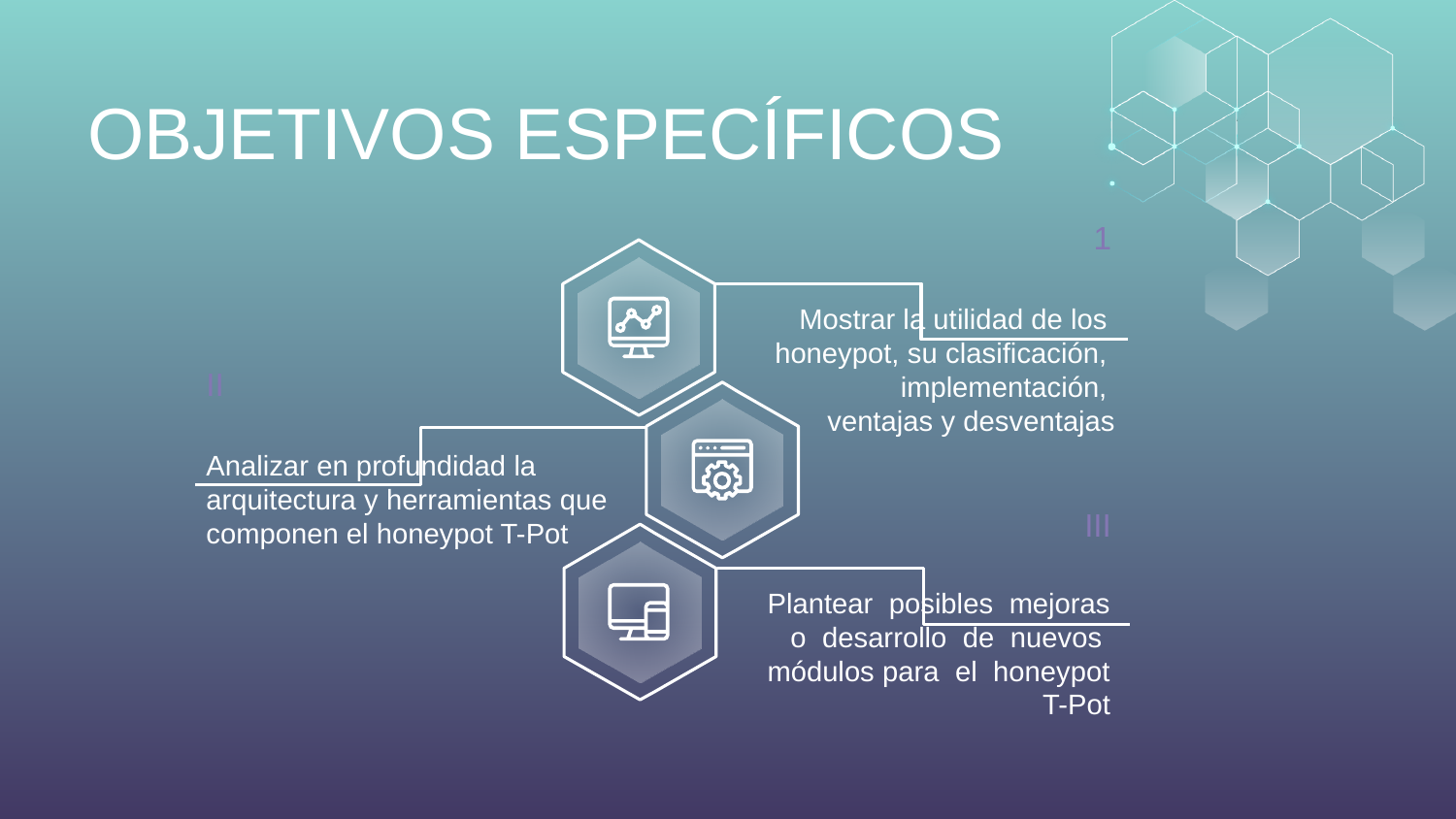

# OBJETIVOS ESPECÍFICOS
1

Mostrar la utilidad de los  honeypot, su clasificación,  implementación,
ventajas y desventajas
II

Analizar en profundidad la arquitectura y herramientas que componen el honeypot T-Pot
III

Plantear  posibles  mejoras  o  desarrollo  de  nuevos  módulos para  el  honeypot T-Pot